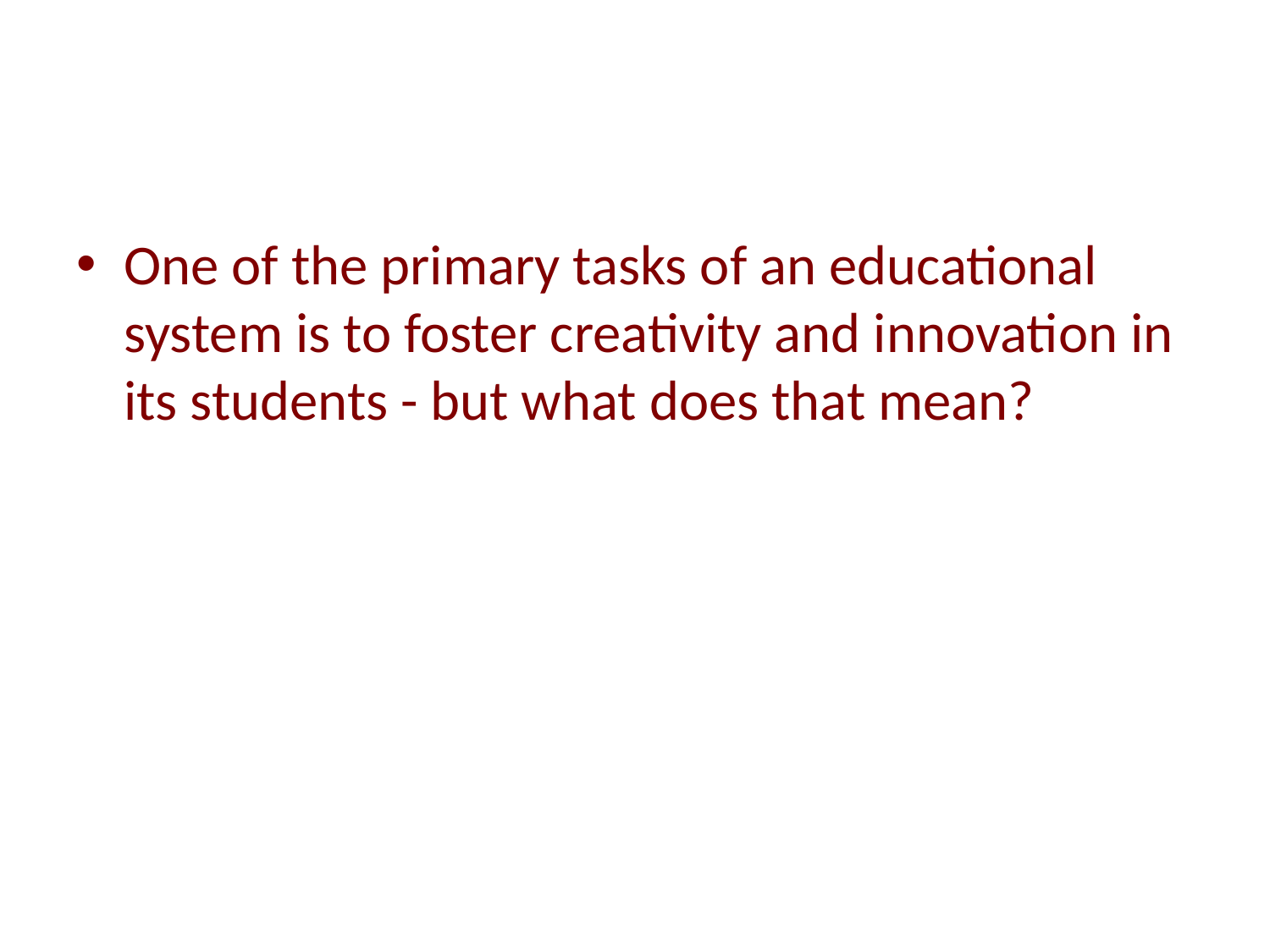

#
One of the primary tasks of an educational system is to foster creativity and innovation in its students - but what does that mean?